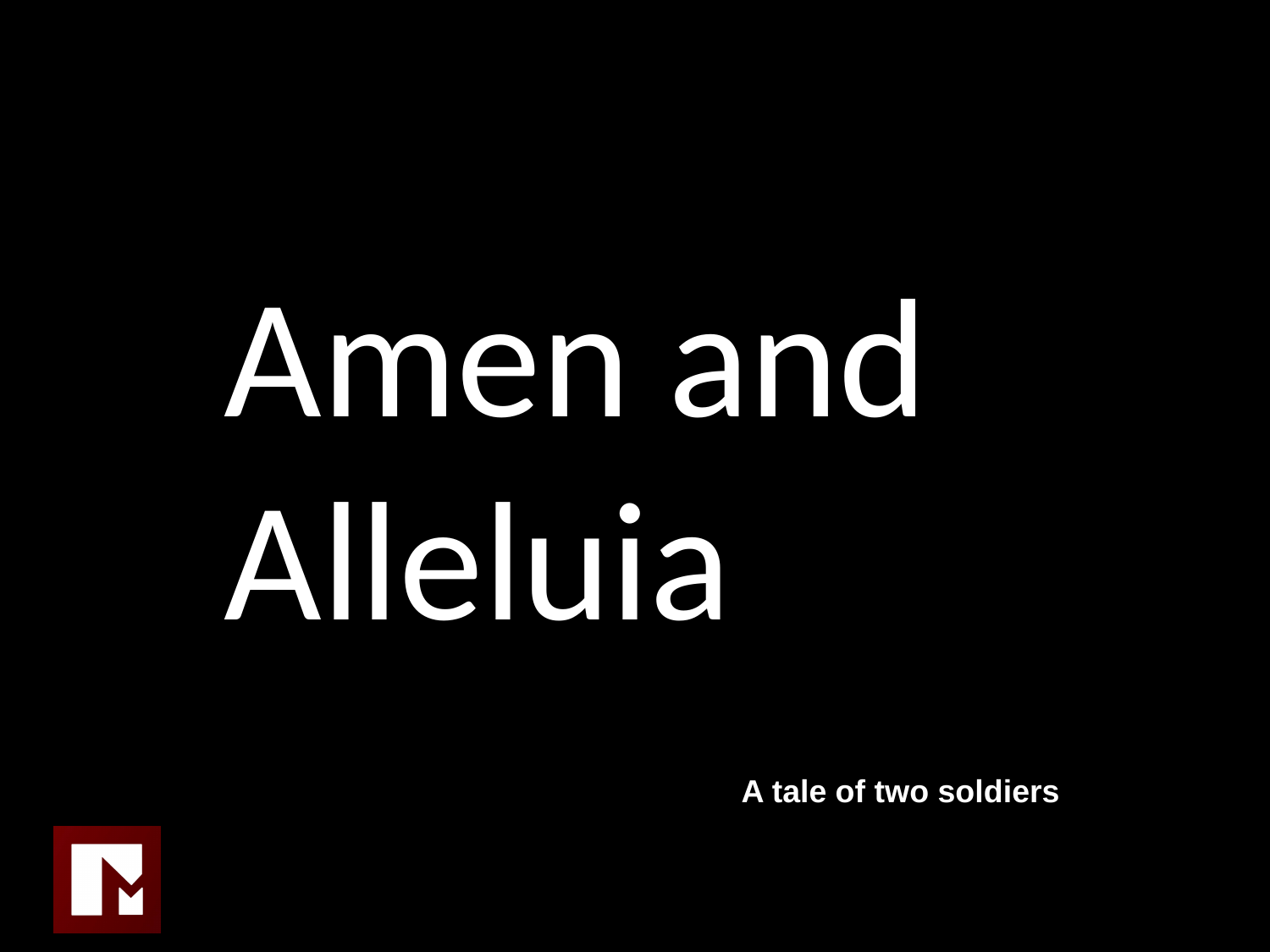

Amen and Alleluia
A tale of two soldiers